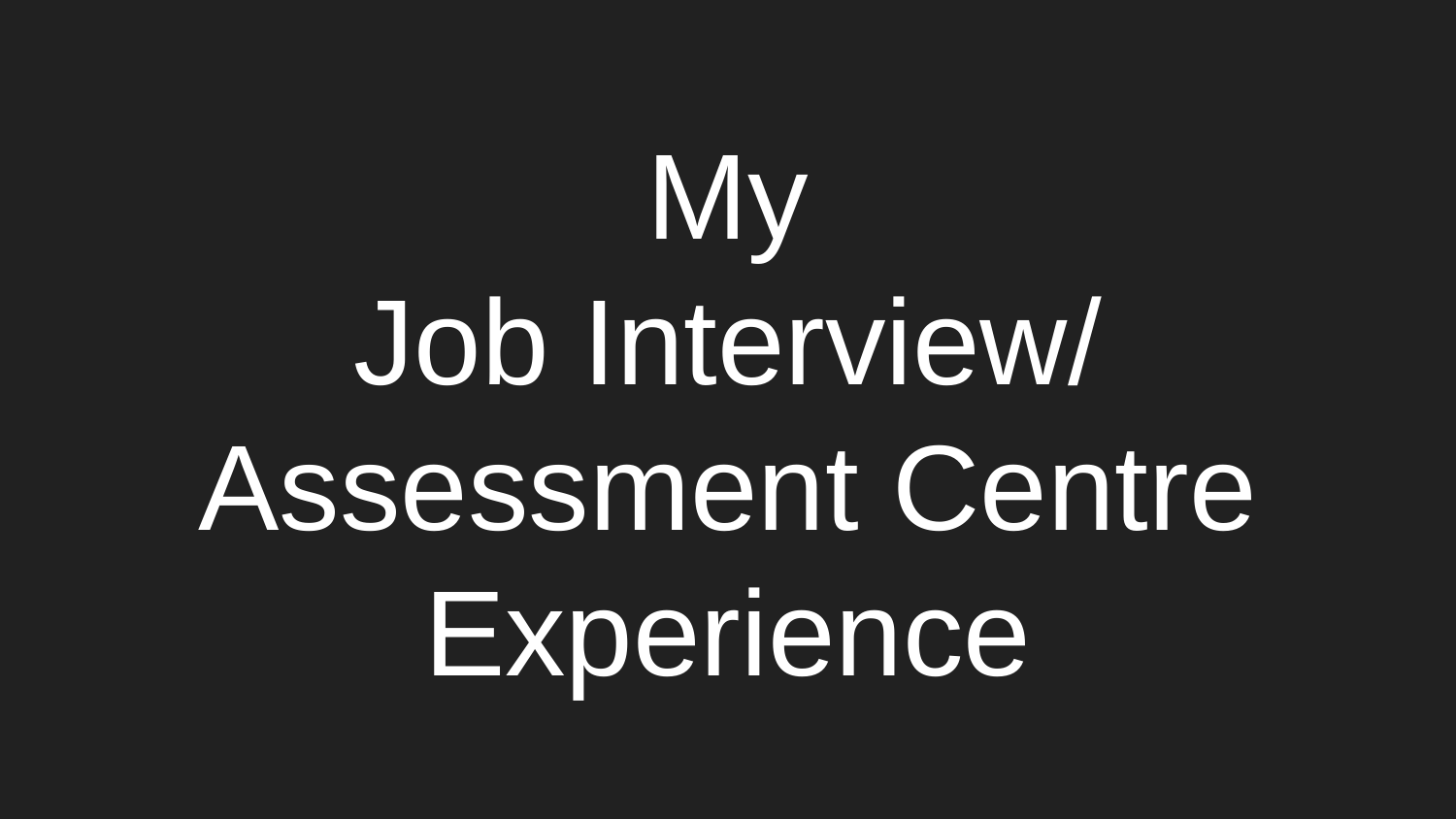

# My
Job Interview/
Assessment Centre
Experience